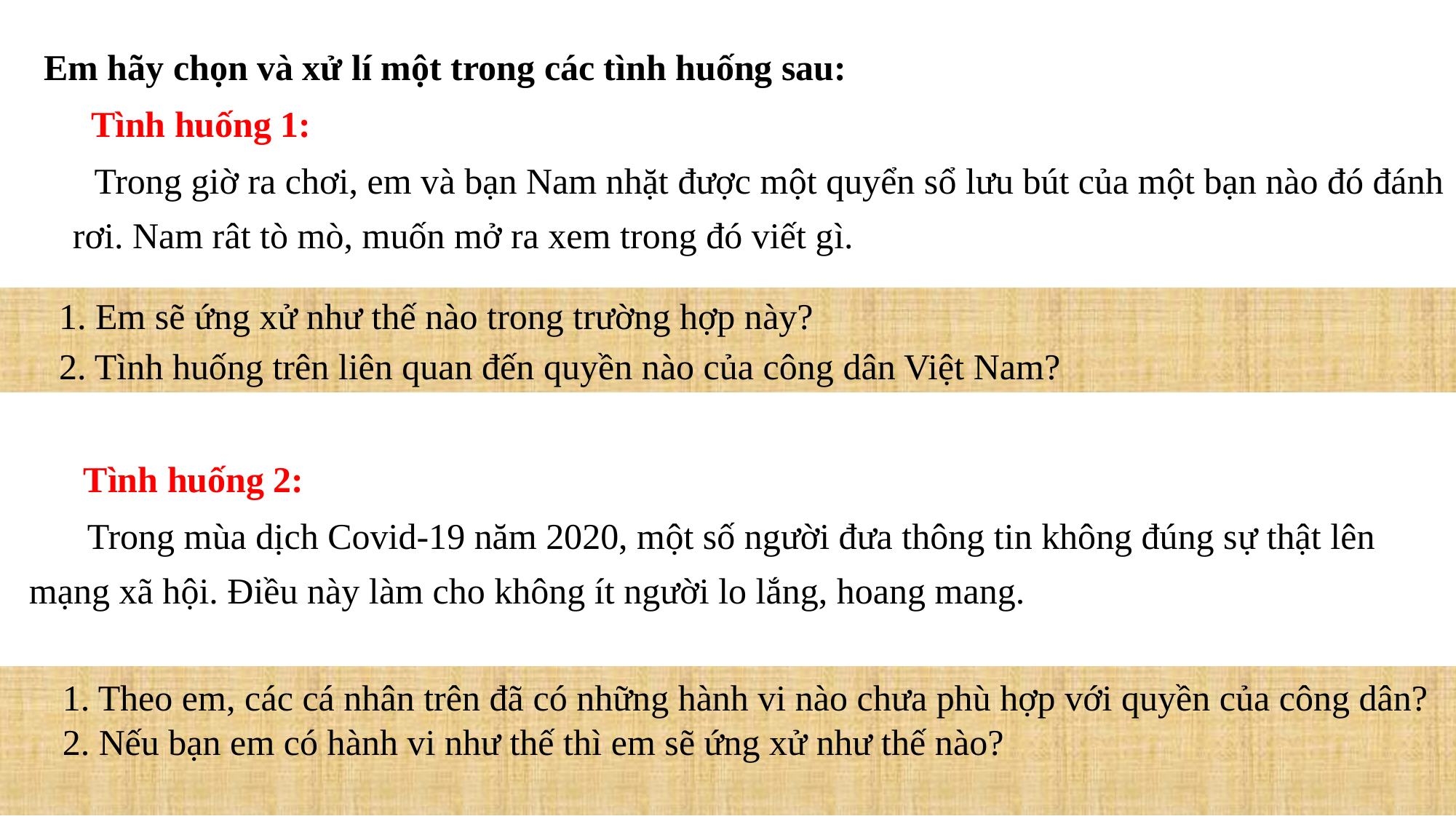

Em hãy chọn và xử lí một trong các tình huống sau:

  Tình huống 1:

Trong giờ ra chơi, em và bạn Nam nhặt được một quyển sổ lưu bút của một bạn nào đó đánh rơi. Nam rât tò mò, muốn mở ra xem trong đó viết gì.
1. Em sẽ ứng xử như thế nào trong trường hợp này?

2. Tình huống trên liên quan đến quyền nào của công dân Việt Nam?
      Tình huống 2:

    Trong mùa dịch Covid-19 năm 2020, một số người đưa thông tin không đúng sự thật lên mạng xã hội. Điều này làm cho không ít người lo lắng, hoang mang.
      1. Theo em, các cá nhân trên đã có những hành vi nào chưa phù hợp với quyền của công dân?

      2. Nếu bạn em có hành vi như thế thì em sẽ ứng xử như thế nào?